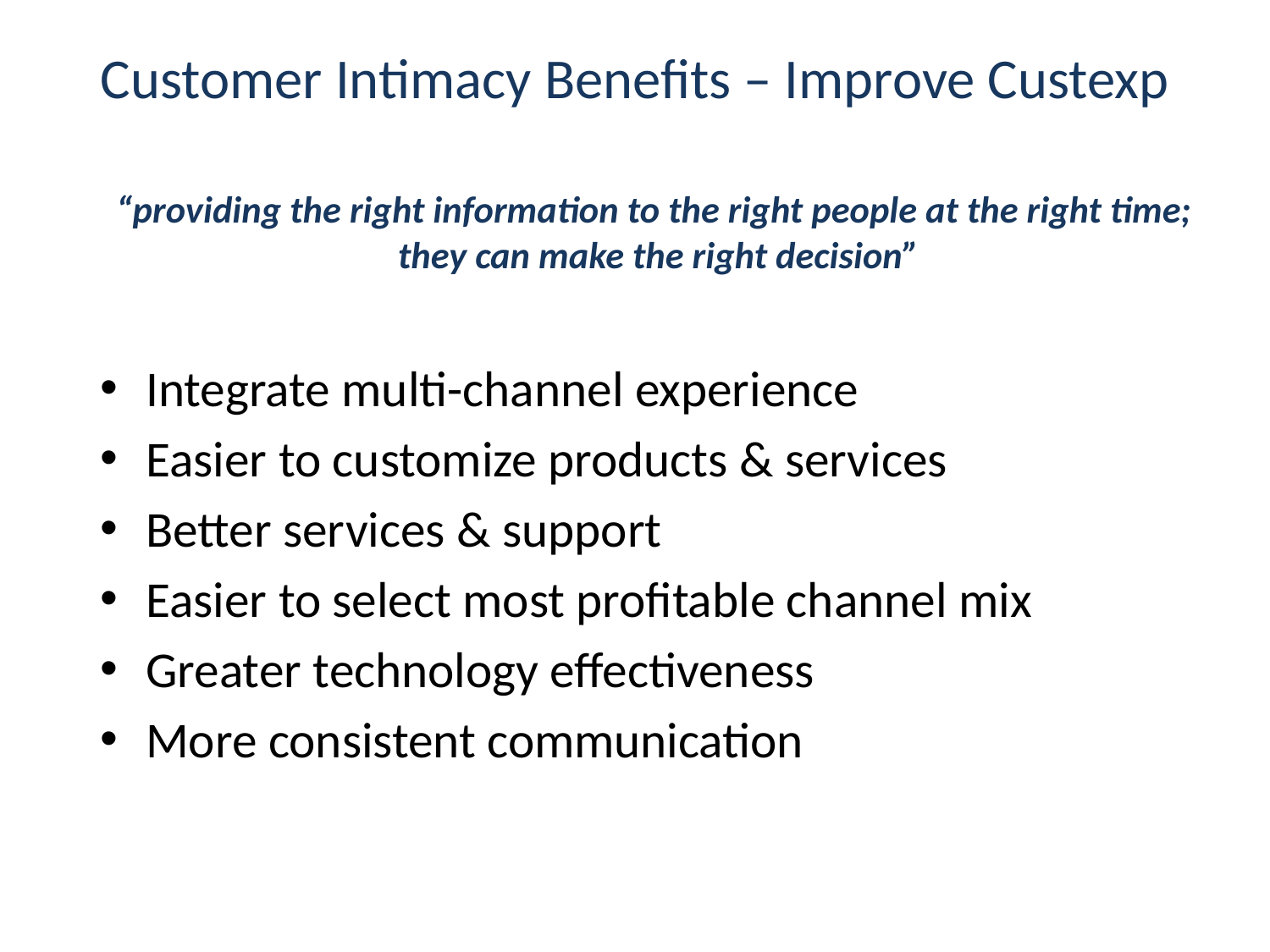

# Customer Intimacy Benefits – Improve Custexp
“providing the right information to the right people at the right time;  they can make the right decision”

Integrate multi-channel experience
Easier to customize products & services
Better services & support
Easier to select most profitable channel mix
Greater technology effectiveness
More consistent communication